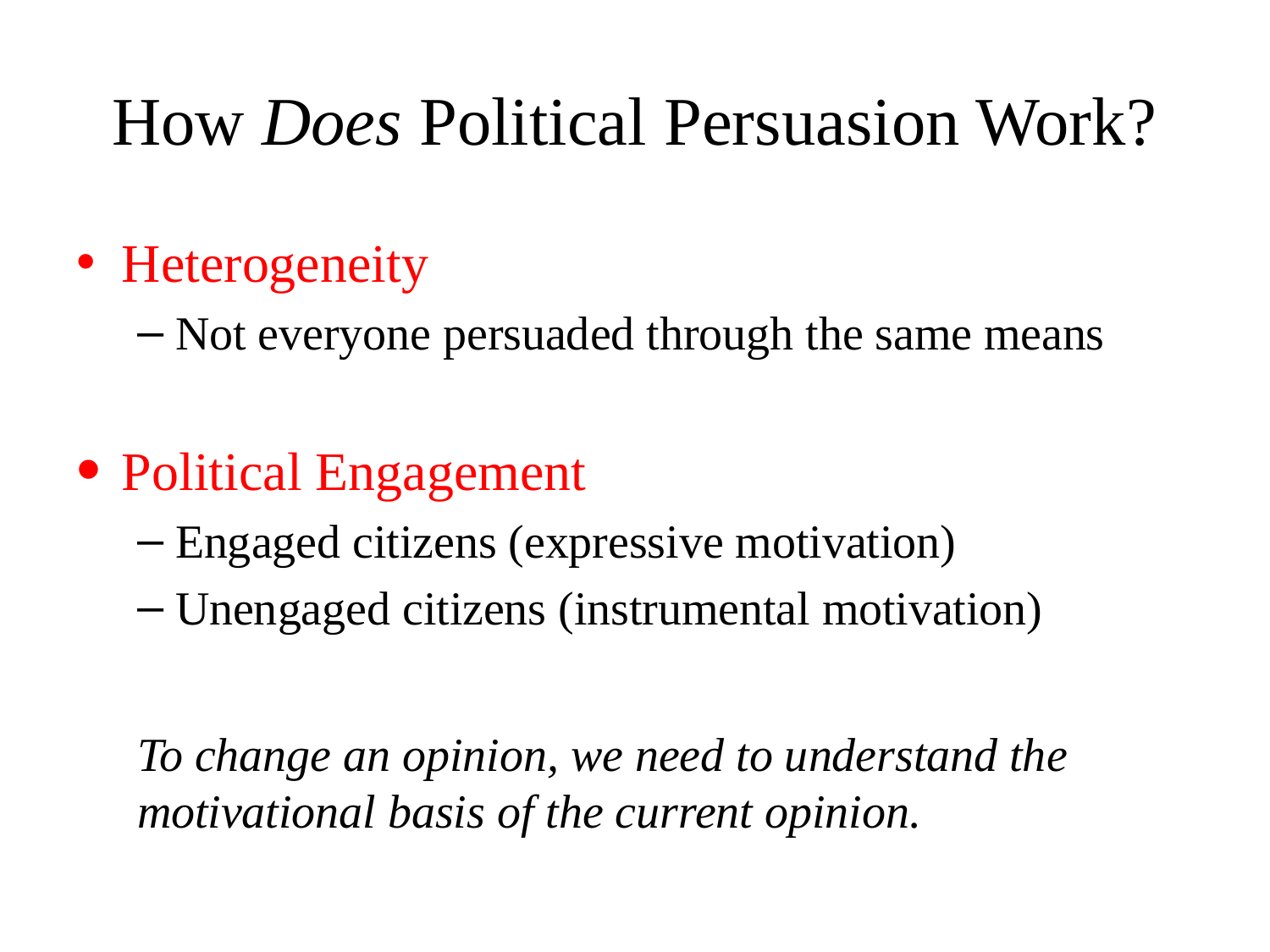

# How Does Political Persuasion Work?
Heterogeneity
Not everyone persuaded through the same means

Political Engagement
Engaged citizens (expressive motivation)
Unengaged citizens (instrumental motivation)

To change an opinion, we need to understand the motivational basis of the current opinion.